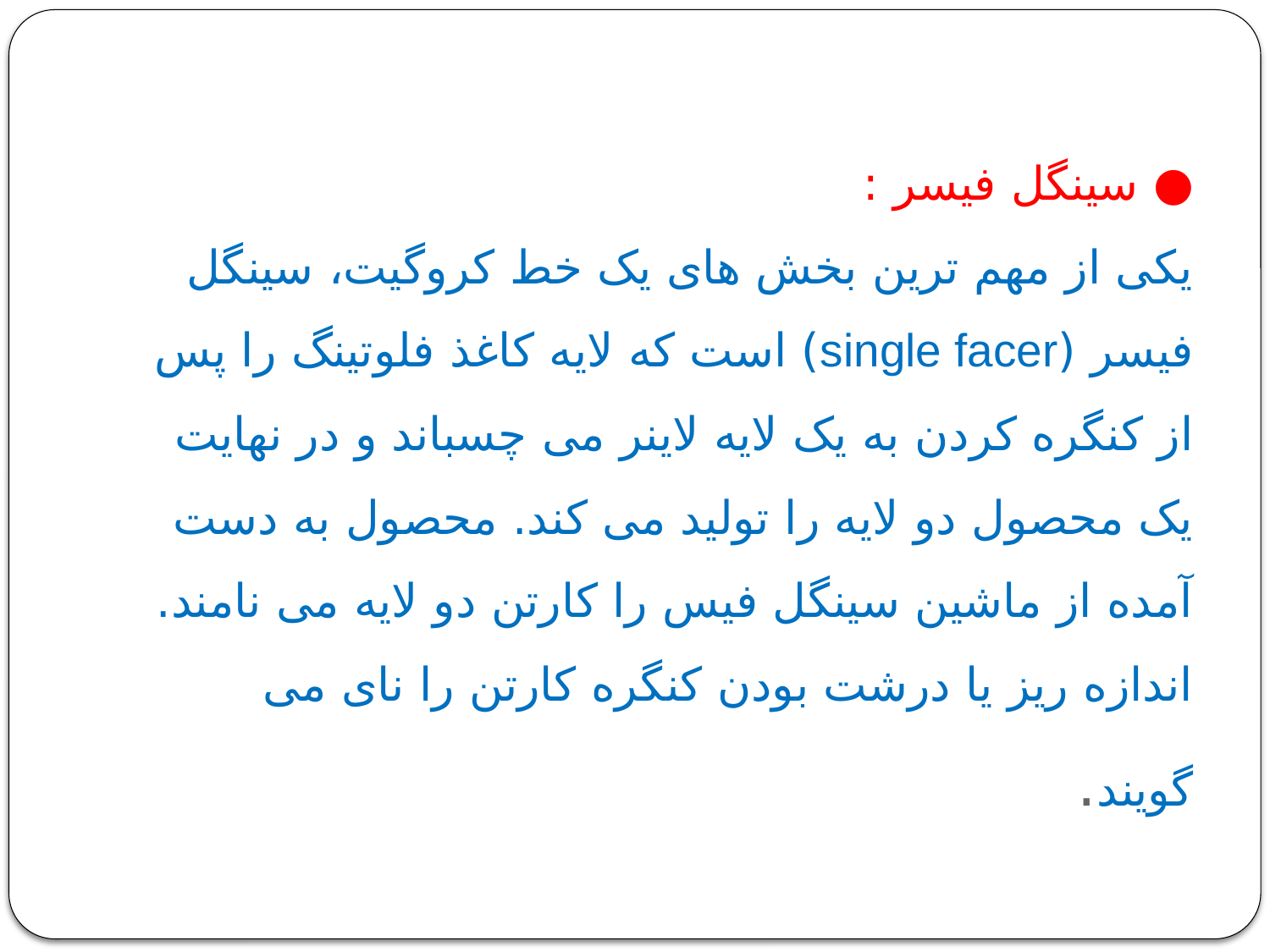

# ● سینگل فیسر : یکی از مهم ترین بخش های یک خط کروگیت، سینگل فیسر (single facer) است که لایه کاغذ فلوتینگ را پس از کنگره کردن به یک لایه لاینر می چسباند و در نهایت یک محصول دو لایه را تولید می کند. محصول به دست آمده از ماشین سینگل فیس را کارتن دو لایه می نامند. اندازه ریز یا درشت بودن کنگره کارتن را نای می گویند.